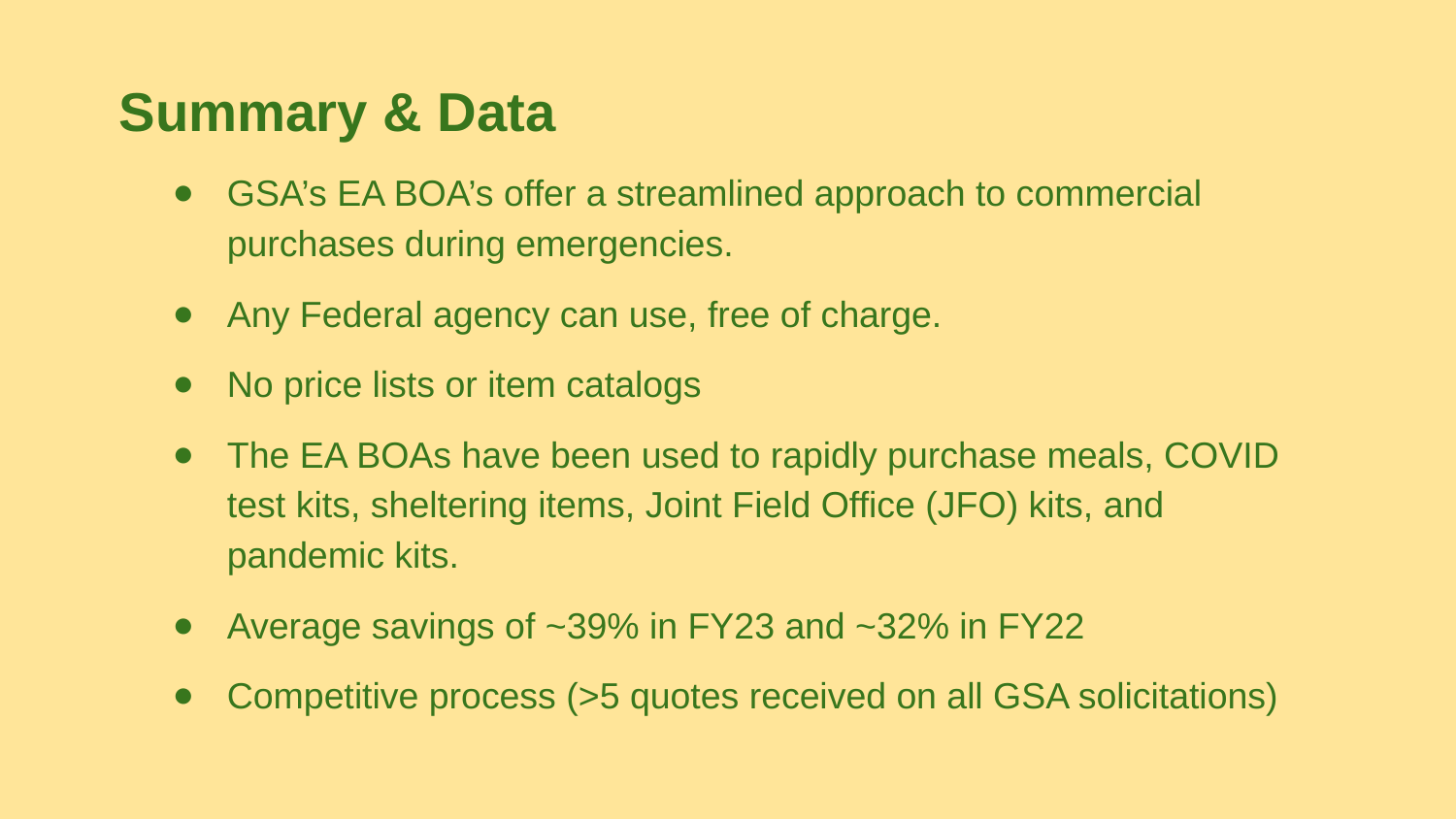

Summary & Data
GSA’s EA BOA’s offer a streamlined approach to commercial purchases during emergencies.
Any Federal agency can use, free of charge.
No price lists or item catalogs
The EA BOAs have been used to rapidly purchase meals, COVID test kits, sheltering items, Joint Field Office (JFO) kits, and pandemic kits.
Average savings of ~39% in FY23 and ~32% in FY22
Competitive process (>5 quotes received on all GSA solicitations)